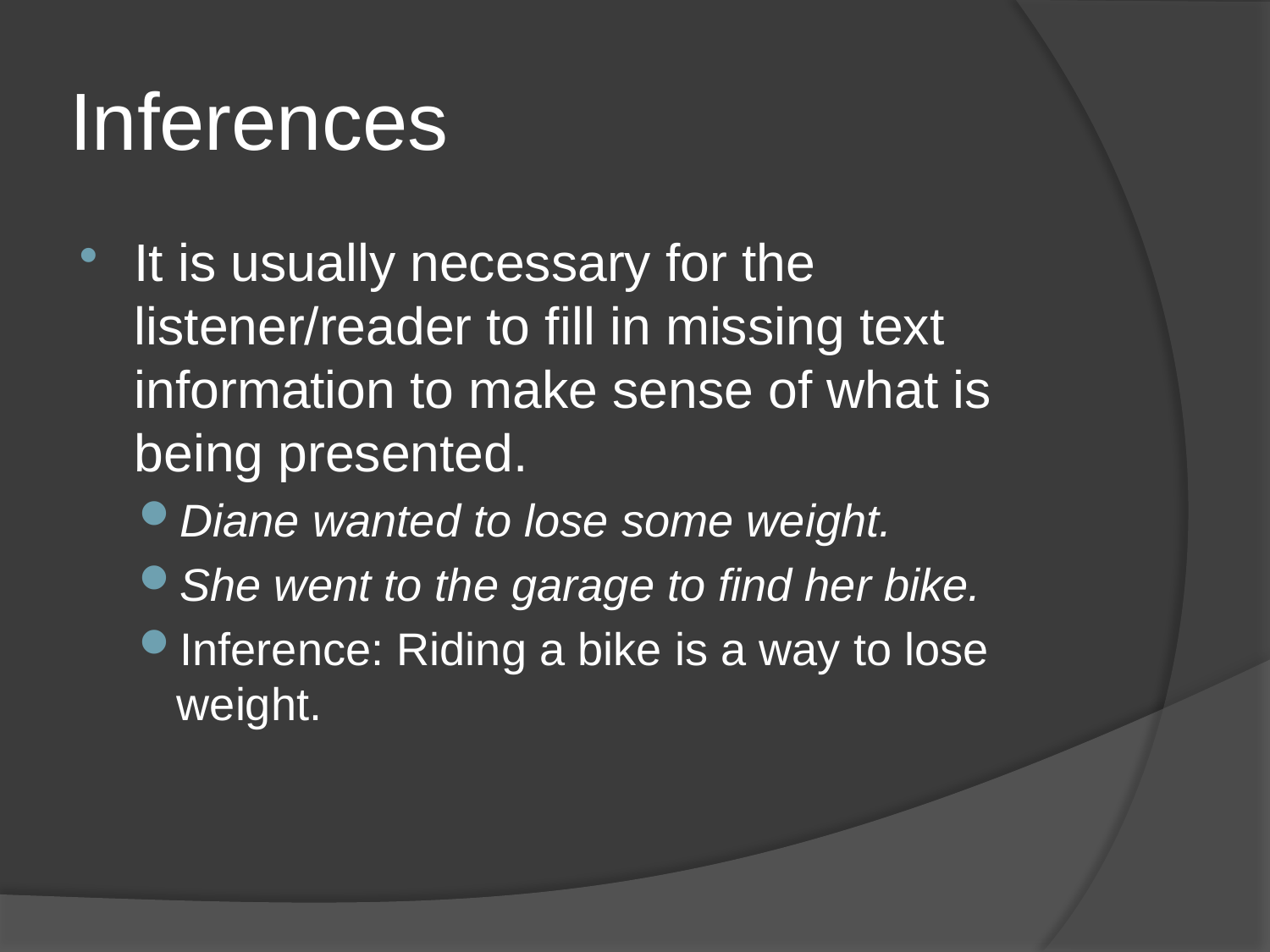

# Inferences
It is usually necessary for the listener/reader to fill in missing text information to make sense of what is being presented.
Diane wanted to lose some weight.
She went to the garage to find her bike.
Inference: Riding a bike is a way to lose weight.